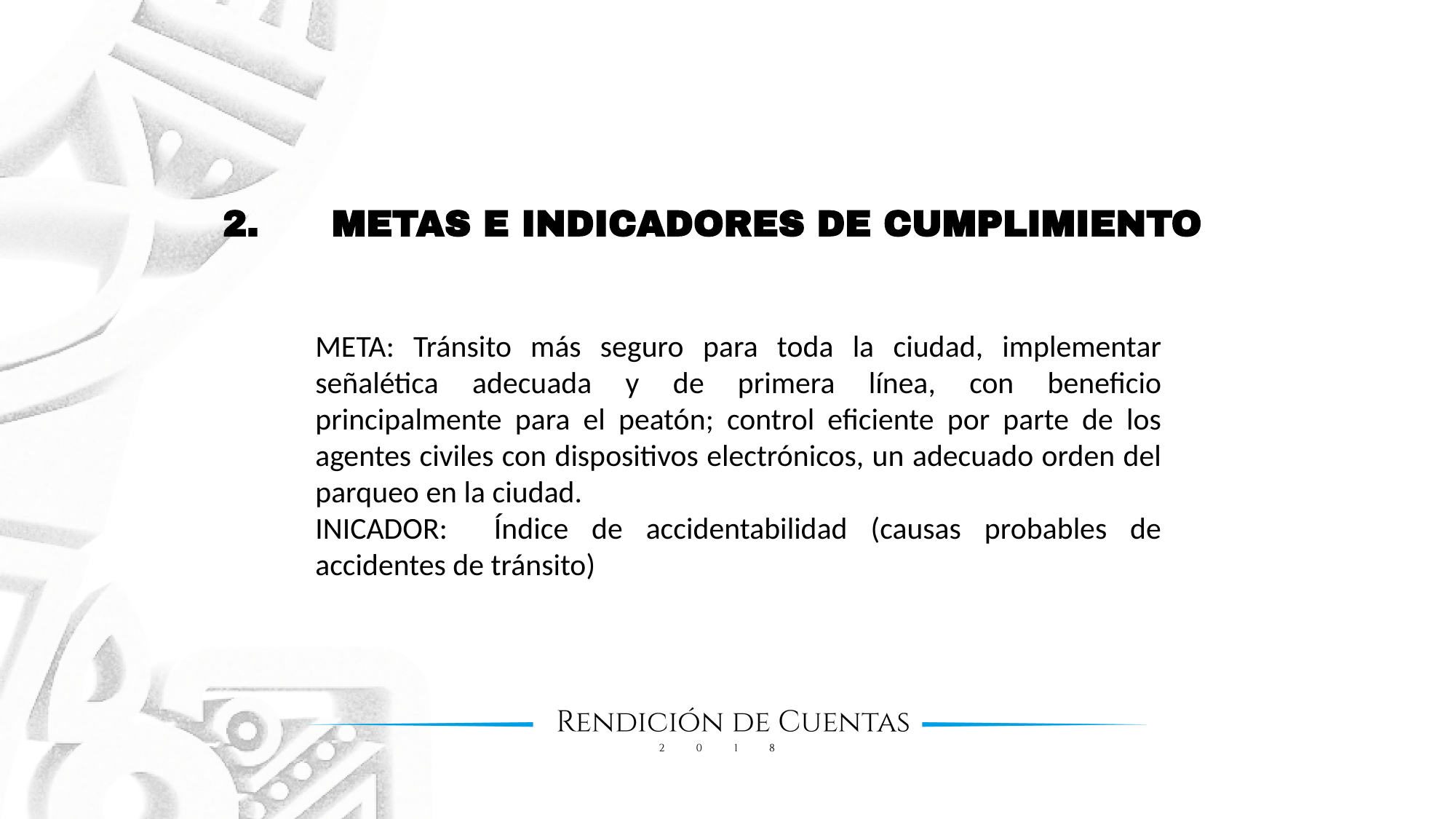

2.	METAS E INDICADORES DE CUMPLIMIENTO
META: Tránsito más seguro para toda la ciudad, implementar señalética adecuada y de primera línea, con beneficio principalmente para el peatón; control eficiente por parte de los agentes civiles con dispositivos electrónicos, un adecuado orden del parqueo en la ciudad.
INICADOR:  Índice de accidentabilidad (causas probables de accidentes de tránsito)